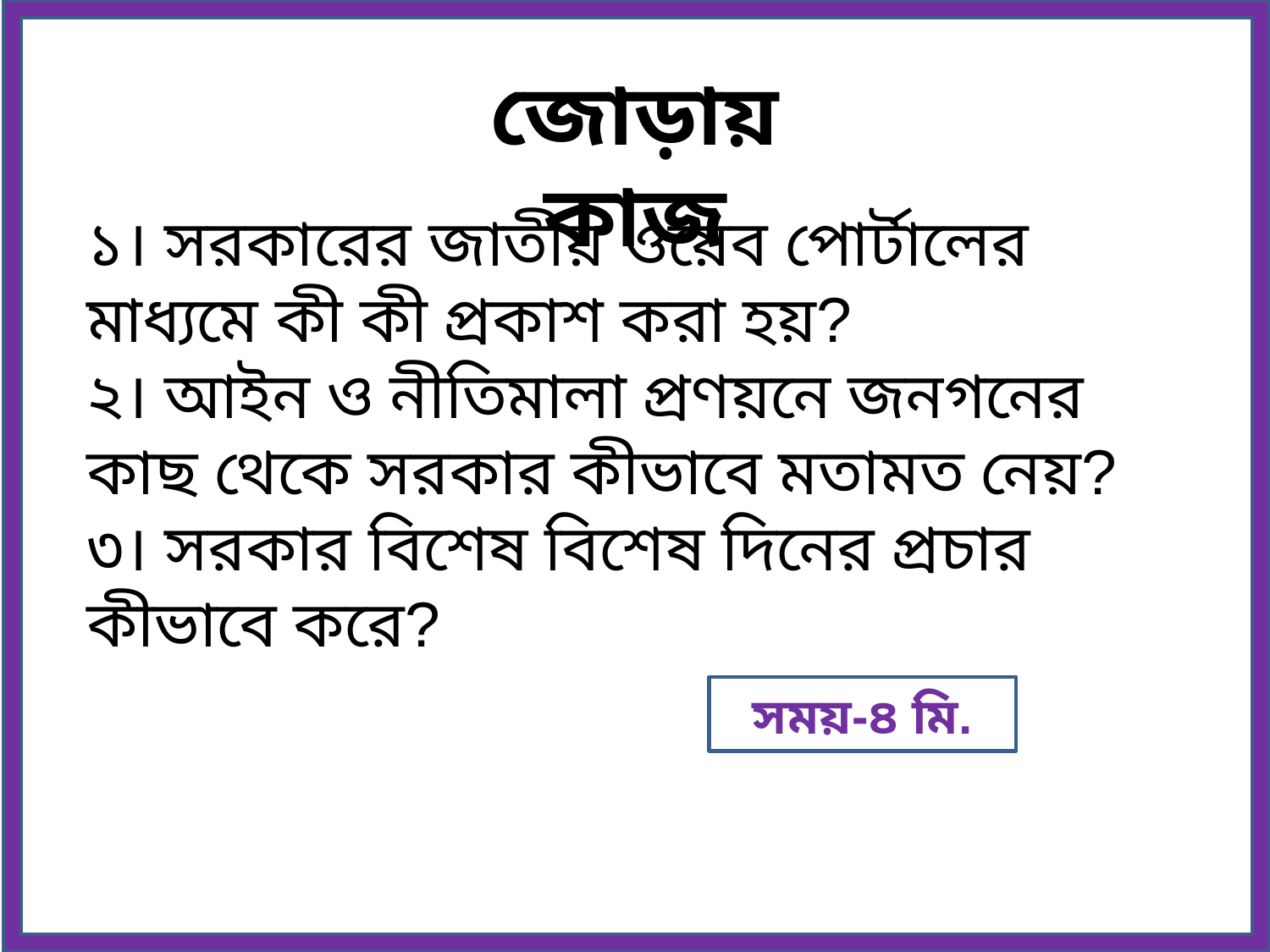

জোড়ায় কাজ
১। সরকারের জাতীয় ওয়েব পোর্টালের মাধ্যমে কী কী প্রকাশ করা হয়?
২। আইন ও নীতিমালা প্রণয়নে জনগনের কাছ থেকে সরকার কীভাবে মতামত নেয়?
৩। সরকার বিশেষ বিশেষ দিনের প্রচার কীভাবে করে?

সময়-৪ মি.